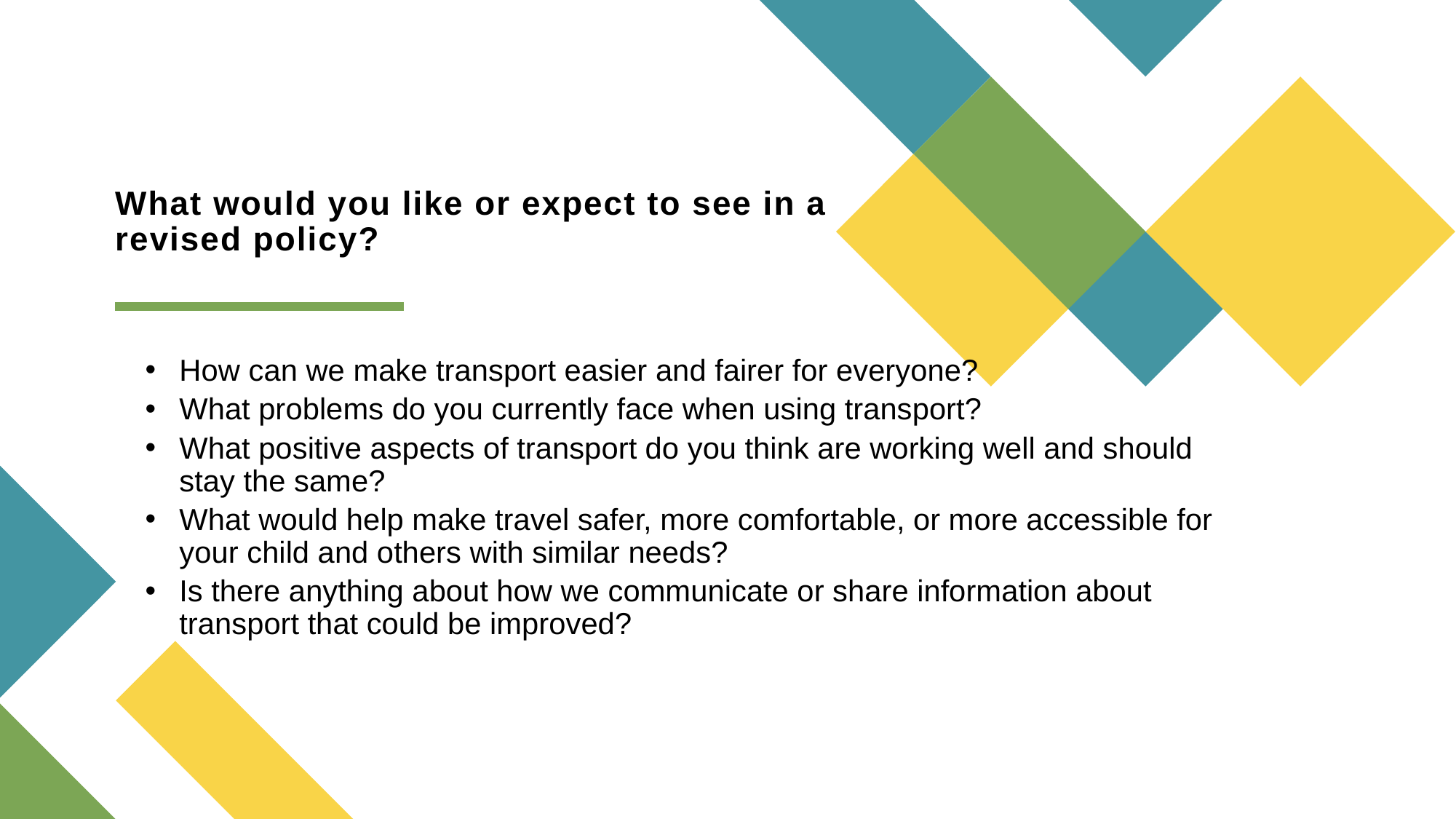

# What would you like or expect to see in a revised policy?
How can we make transport easier and fairer for everyone?
What problems do you currently face when using transport?
What positive aspects of transport do you think are working well and should stay the same?
What would help make travel safer, more comfortable, or more accessible for your child and others with similar needs?
Is there anything about how we communicate or share information about transport that could be improved?